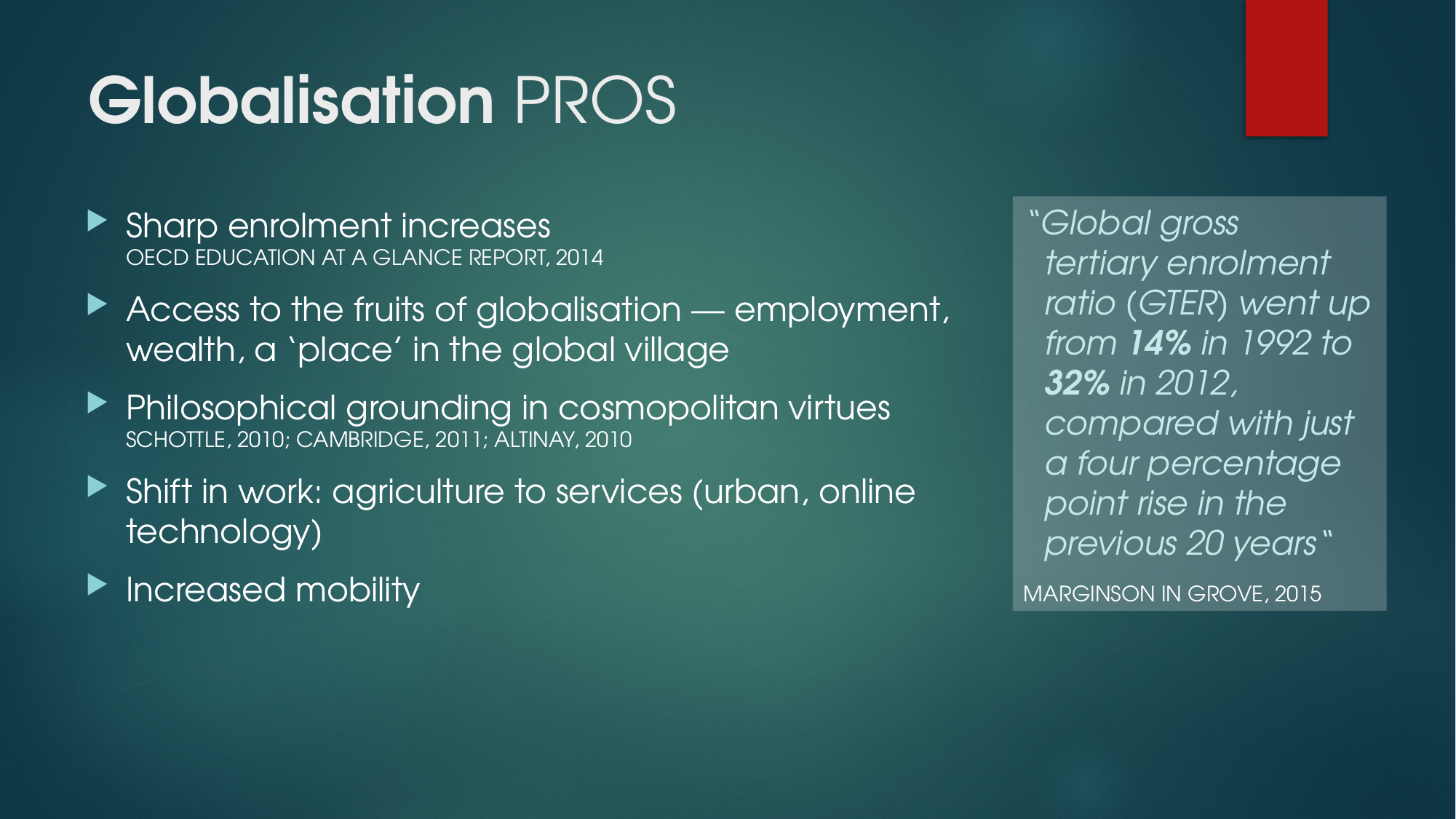

# Globalisation PROS
“Global gross tertiary enrolment ratio (GTER) went up from 14% in 1992 to 32% in 2012, compared with just a four percentage point rise in the previous 20 years“
Marginson in Grove, 2015
Sharp enrolment increases
OECD EDUCATION AT A GLANCE REPORT, 2014
Access to the fruits of globalisation — employment, wealth, a ‘place’ in the global village
Philosophical grounding in cosmopolitan virtues SCHOTTLE, 2010; CAMBRIDGE, 2011; ALTINAY, 2010
Shift in work: agriculture to services (urban, online technology)
Increased mobility